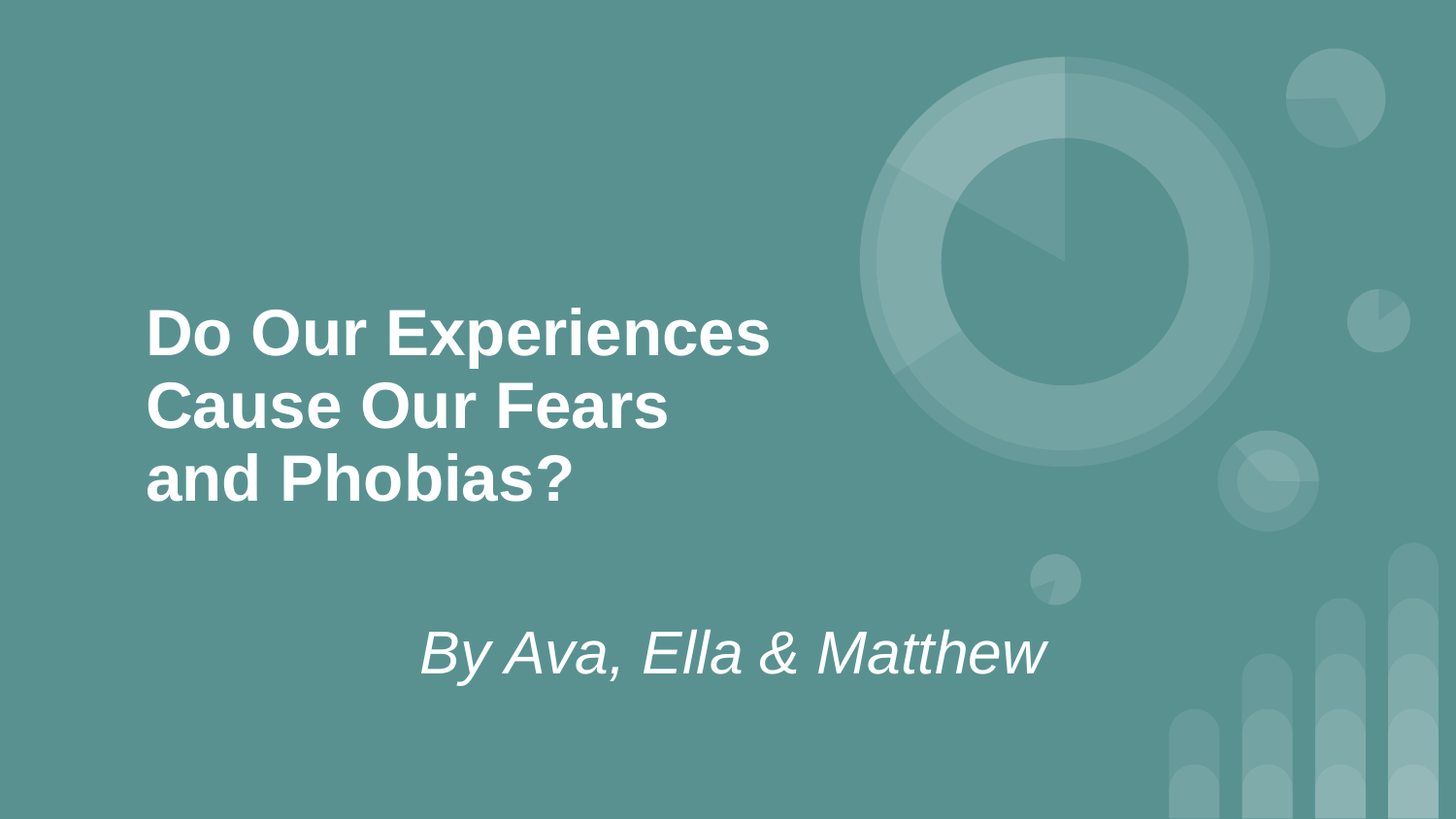

# Do Our Experiences Cause Our Fears and Phobias?
By Ava, Ella & Matthew